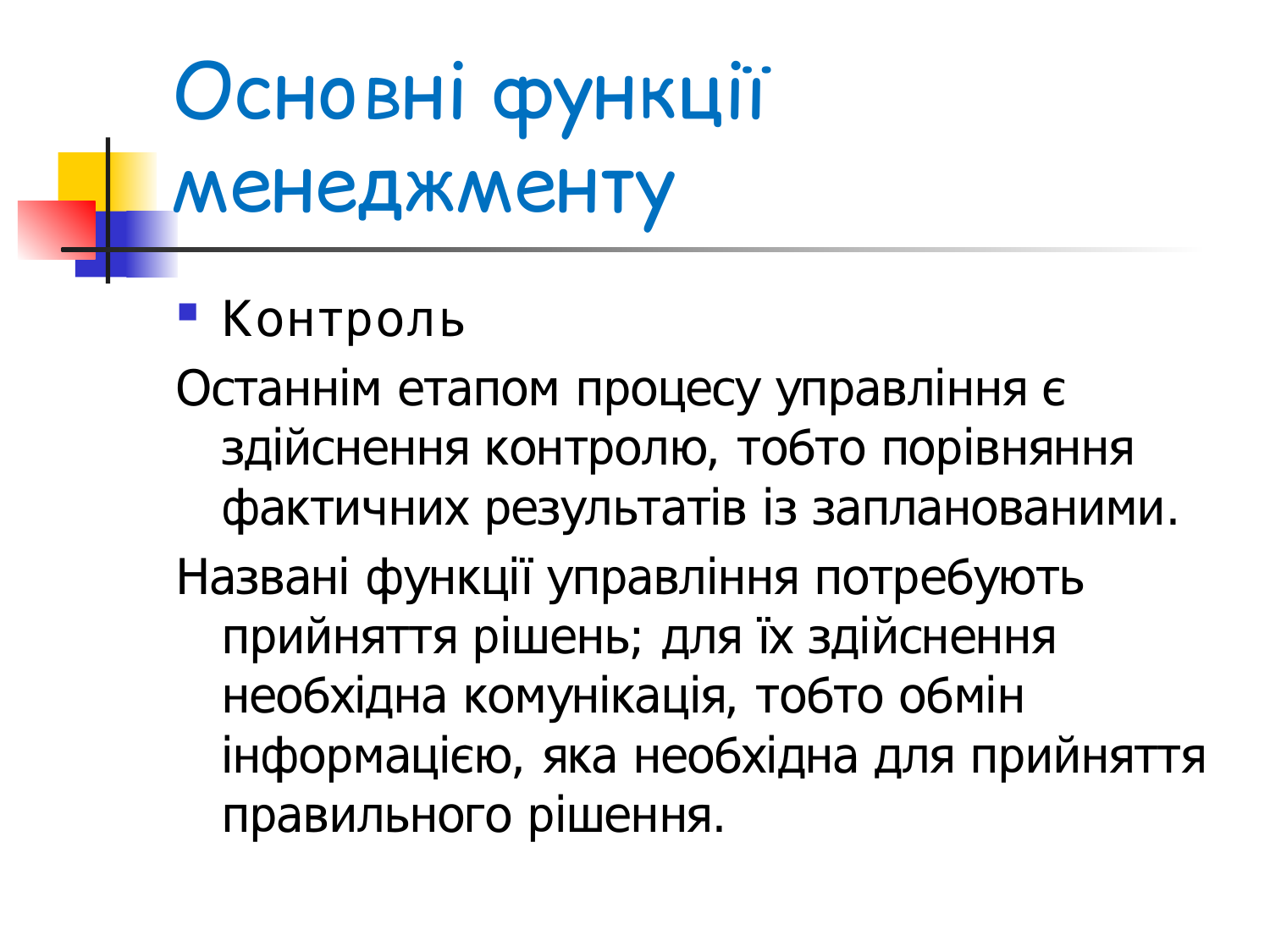

# Основні функції менеджменту
Контроль
Останнім етапом процесу управління є здійснення контролю, тобто порівняння фактичних результатів із запланованими.
Названі функції управління потребують прийняття рішень; для їх здійснення необхідна комунікація, тобто обмін інформацією, яка необхідна для прийняття правильного рішення.